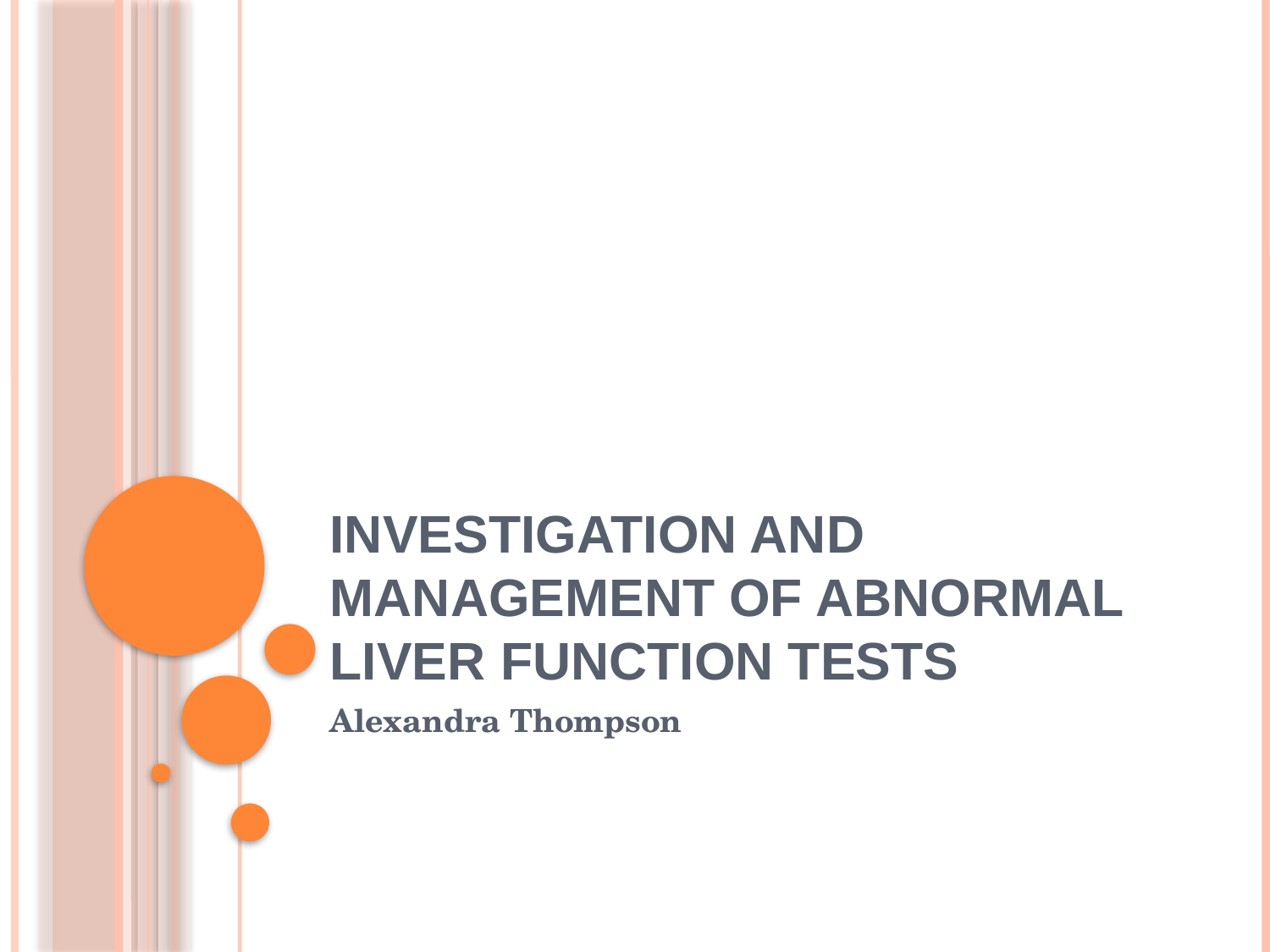

# Investigation and management of abnormal liver function tests
Alexandra Thompson